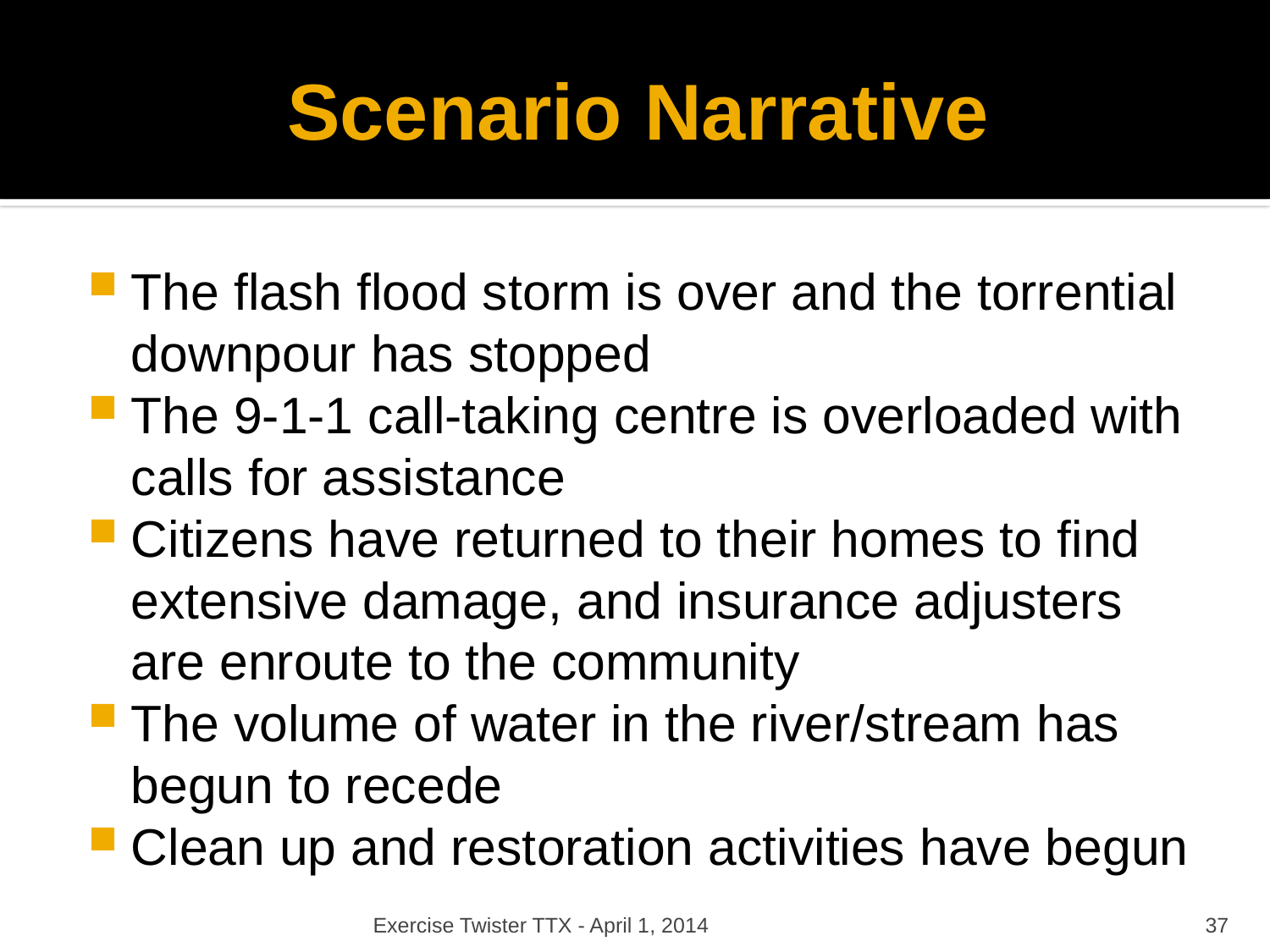

# Scenario Narrative
The flash flood storm is over and the torrential downpour has stopped
The 9-1-1 call-taking centre is overloaded with calls for assistance
Citizens have returned to their homes to find extensive damage, and insurance adjusters are enroute to the community
The volume of water in the river/stream has begun to recede
Clean up and restoration activities have begun

Exercise Twister TTX - April 1, 2014
37